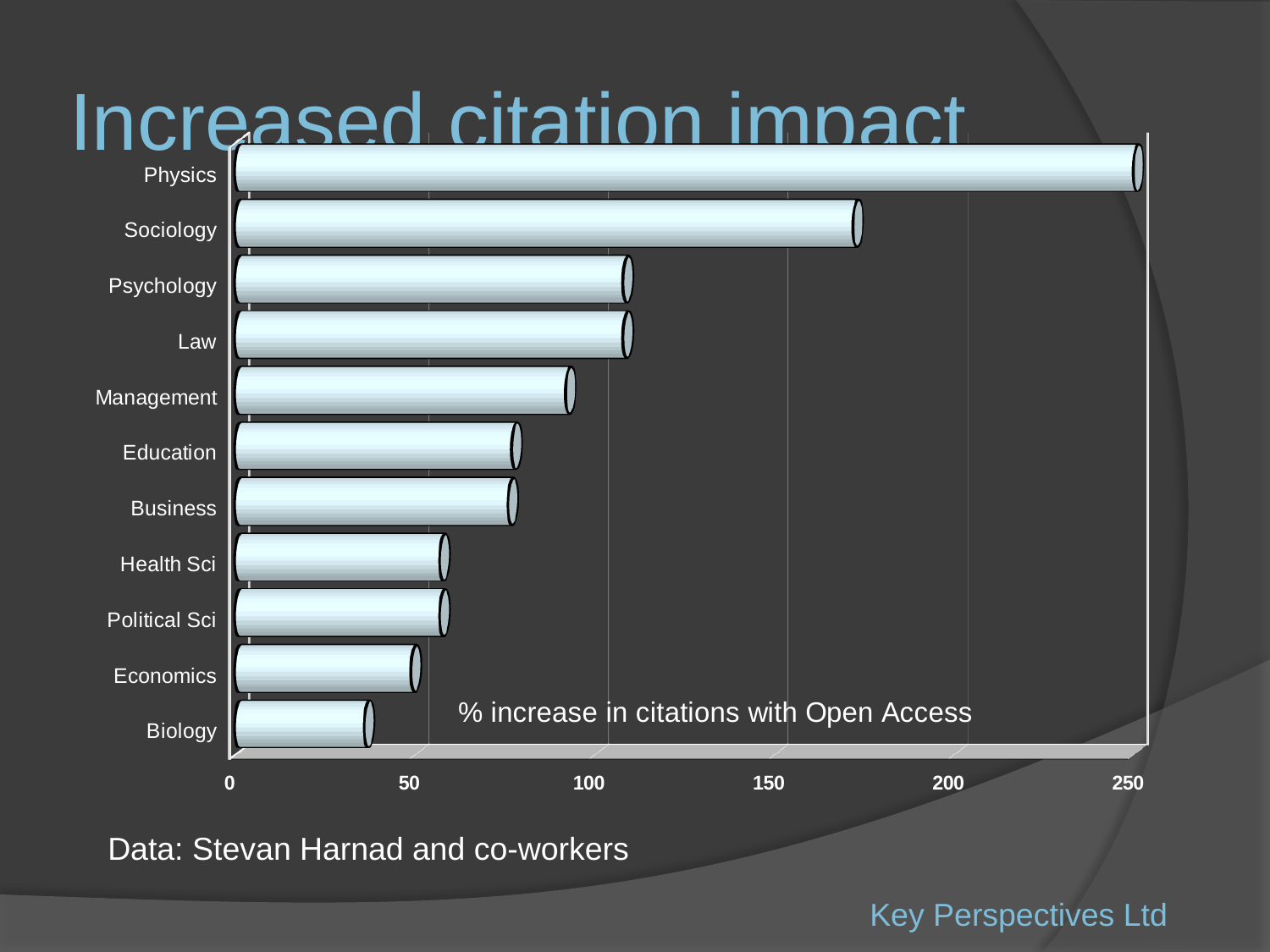

# Increased citation impact

[unsupported chart]

Data: Stevan Harnad and co-workers
Key Perspectives Ltd